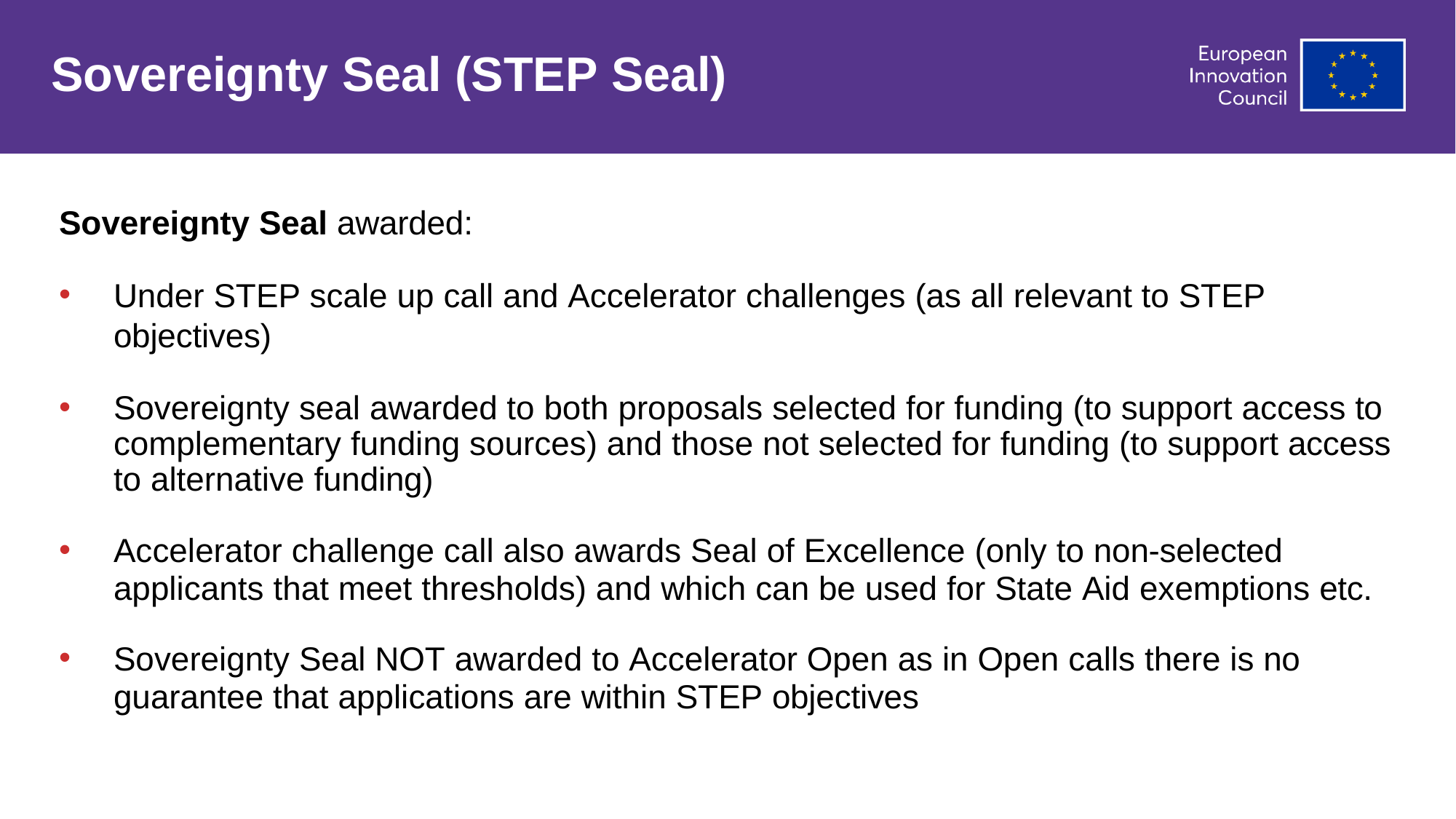

# Sovereignty Seal (STEP Seal)
Sovereignty Seal awarded:
Under STEP scale up call and Accelerator challenges (as all relevant to STEP objectives)
Sovereignty seal awarded to both proposals selected for funding (to support access to complementary funding sources) and those not selected for funding (to support access to alternative funding)
Accelerator challenge call also awards Seal of Excellence (only to non-selected
applicants that meet thresholds) and which can be used for State Aid exemptions etc.
Sovereignty Seal NOT awarded to Accelerator Open as in Open calls there is no
guarantee that applications are within STEP objectives